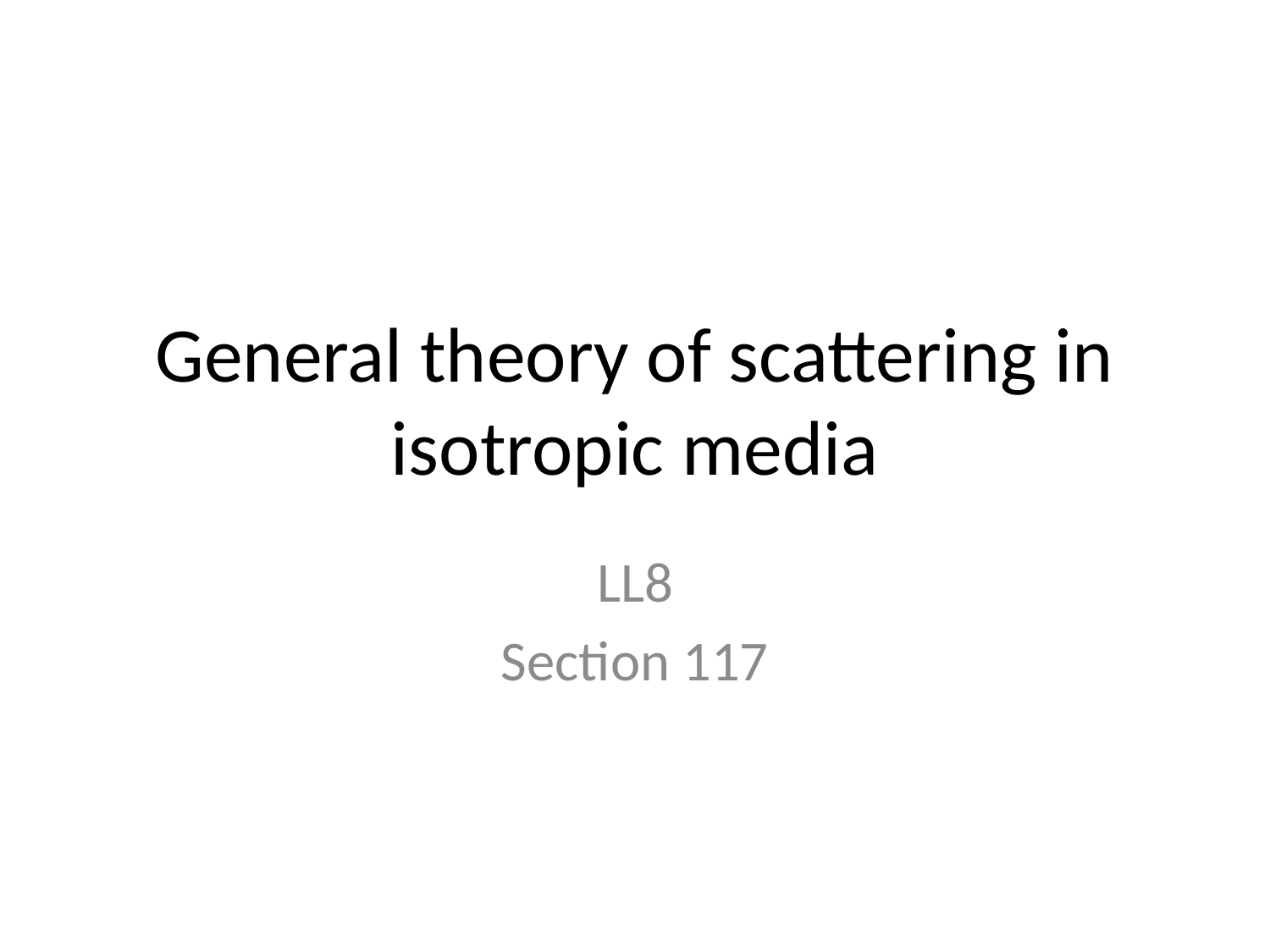

# General theory of scattering in isotropic media
LL8
Section 117